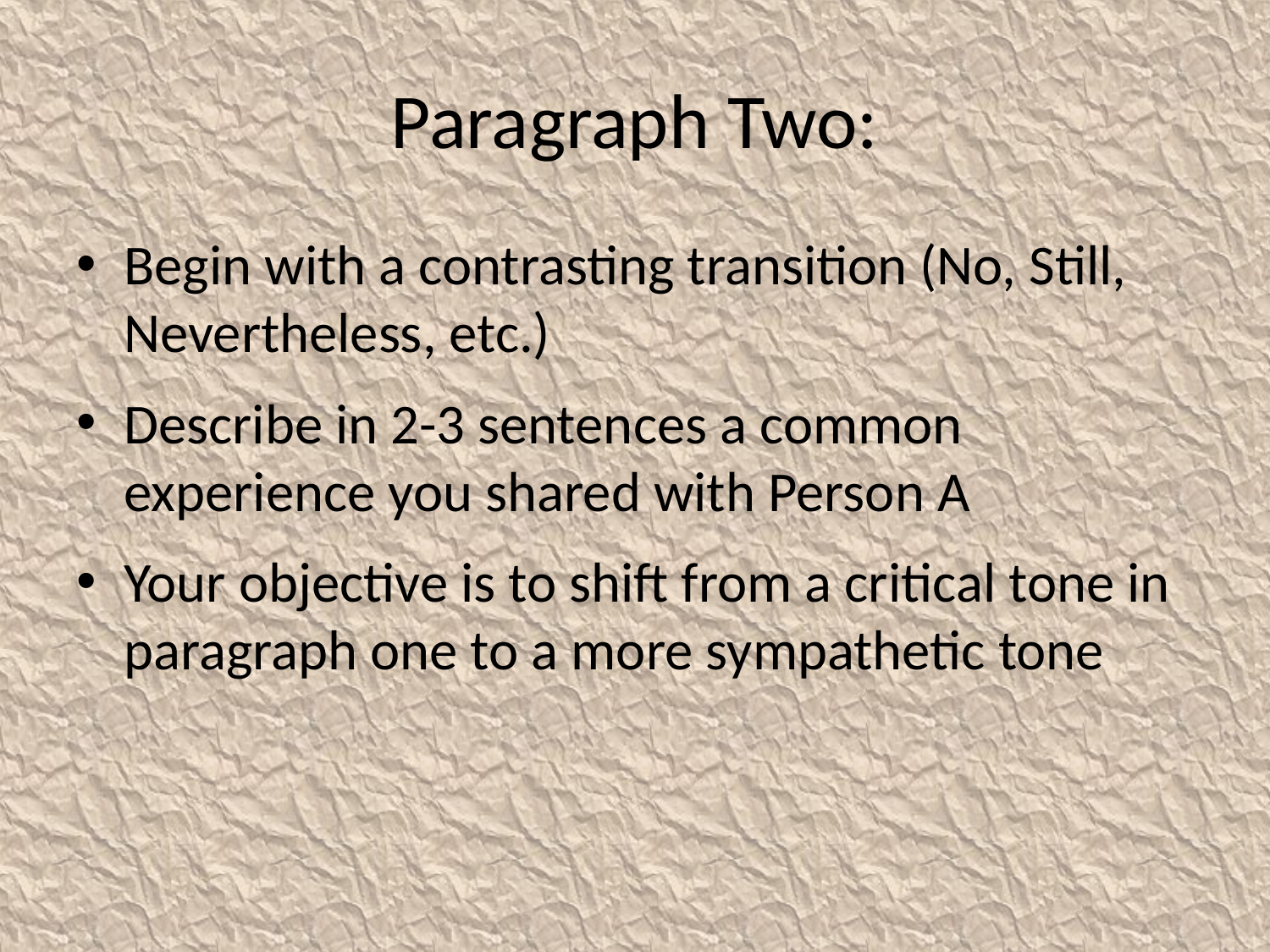

# Paragraph Two:
Begin with a contrasting transition (No, Still, Nevertheless, etc.)
Describe in 2-3 sentences a common experience you shared with Person A
Your objective is to shift from a critical tone in paragraph one to a more sympathetic tone